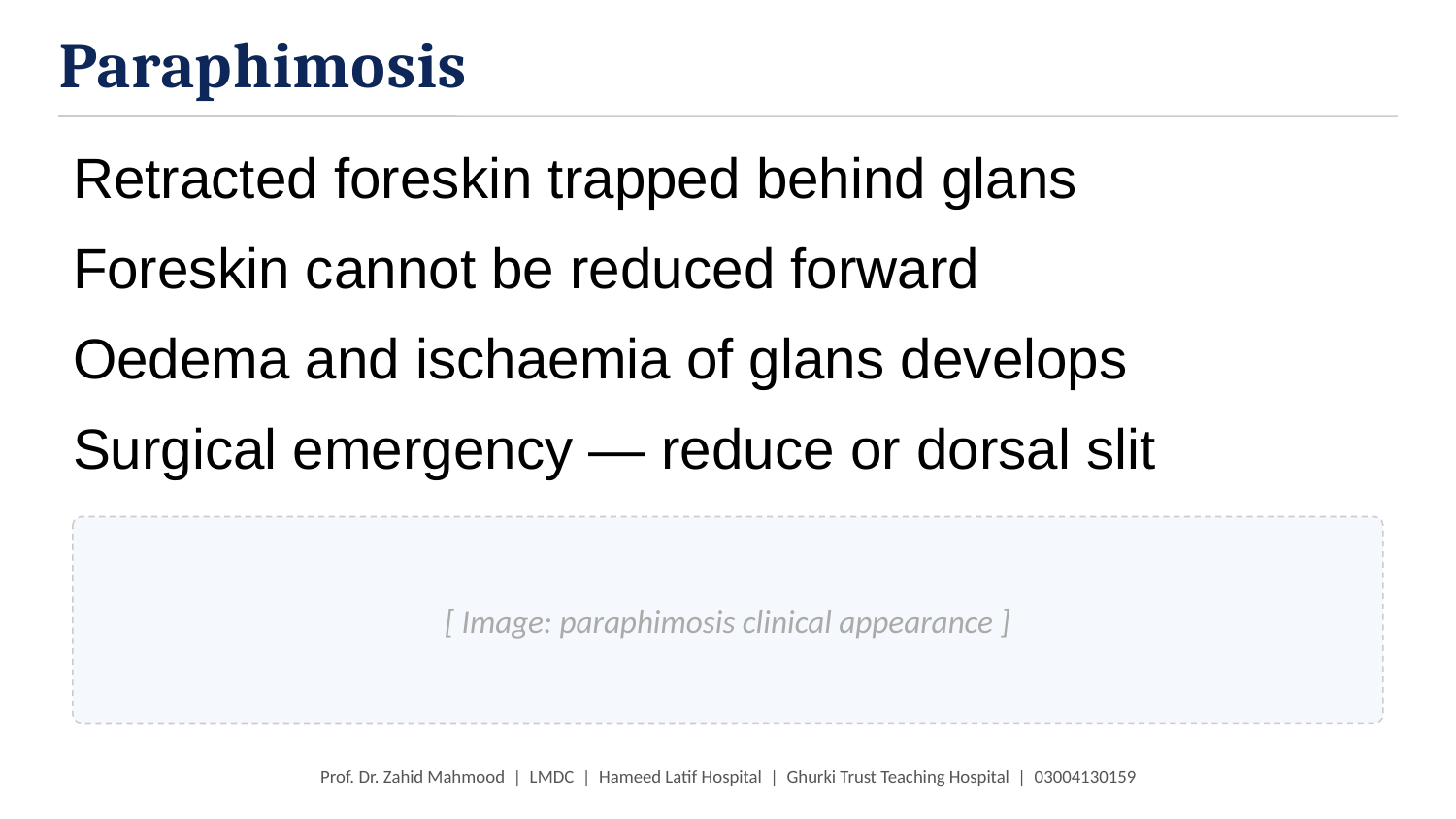

Paraphimosis

Retracted foreskin trapped behind glans
Foreskin cannot be reduced forward
Oedema and ischaemia of glans develops
Surgical emergency — reduce or dorsal slit

[ Image: paraphimosis clinical appearance ]
Prof. Dr. Zahid Mahmood  |  LMDC  |  Hameed Latif Hospital  |  Ghurki Trust Teaching Hospital  |  03004130159